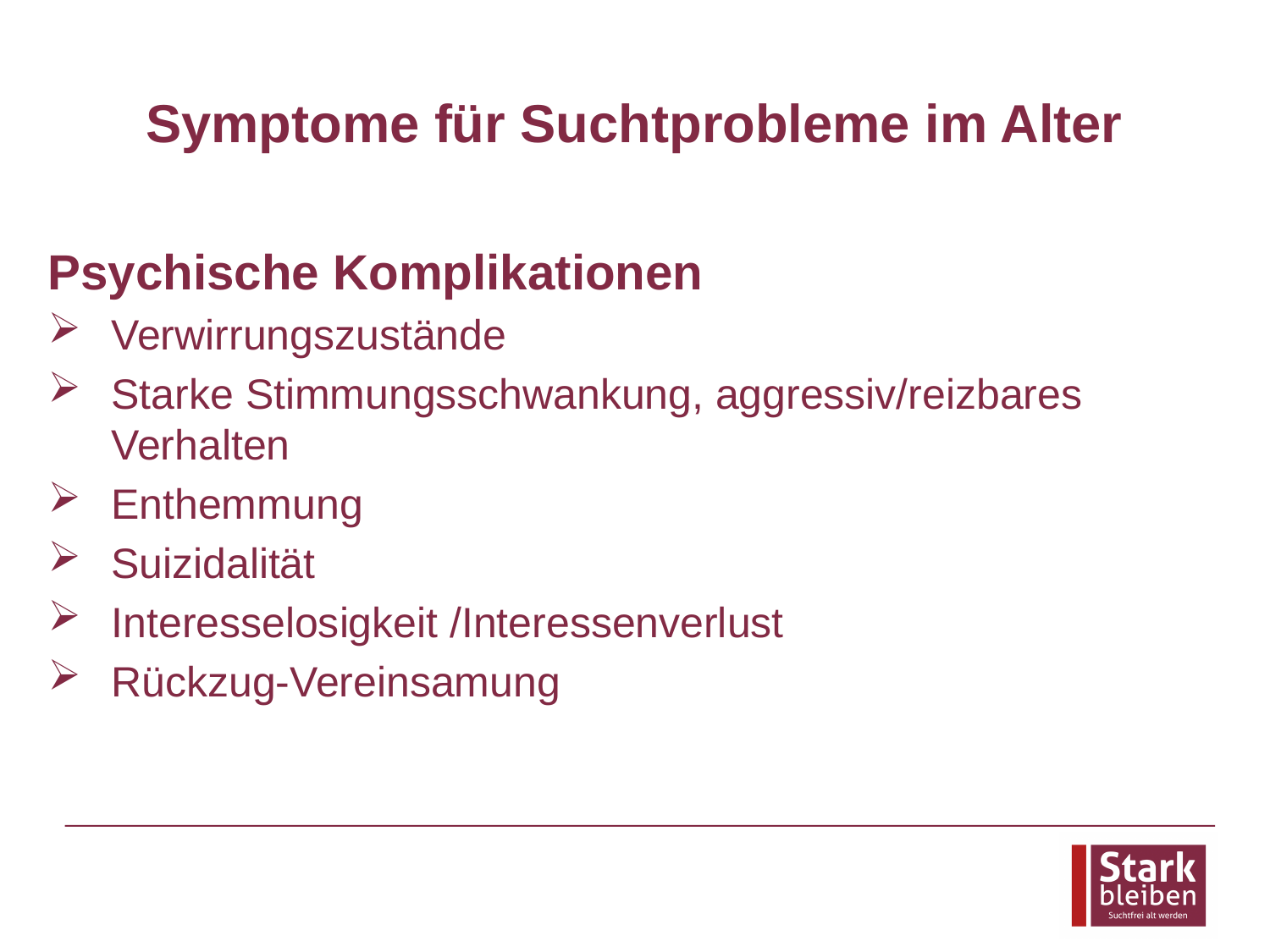

# Symptome für Suchtprobleme im Alter
Psychische Komplikationen
Verwirrungszustände
Starke Stimmungsschwankung, aggressiv/reizbares Verhalten
Enthemmung
Suizidalität
Interesselosigkeit /Interessenverlust
Rückzug-Vereinsamung